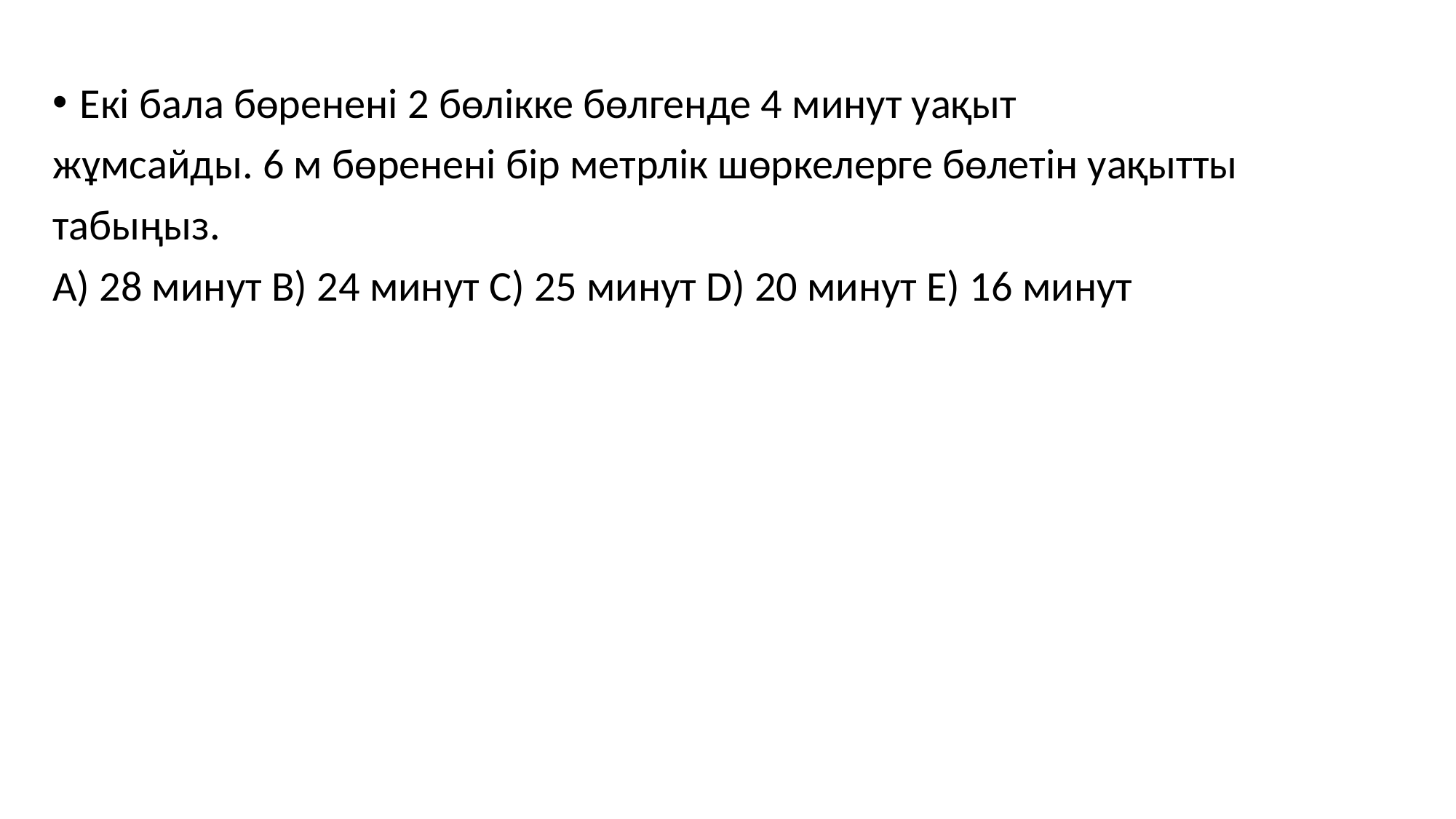

Екі бала бөренені 2 бөлікке бөлгенде 4 минут уақыт
жұмсайды. 6 м бөренені бір метрлік шөркелерге бөлетін уақытты
табыңыз.
A) 28 минут B) 24 минут C) 25 минут D) 20 минут E) 16 минут